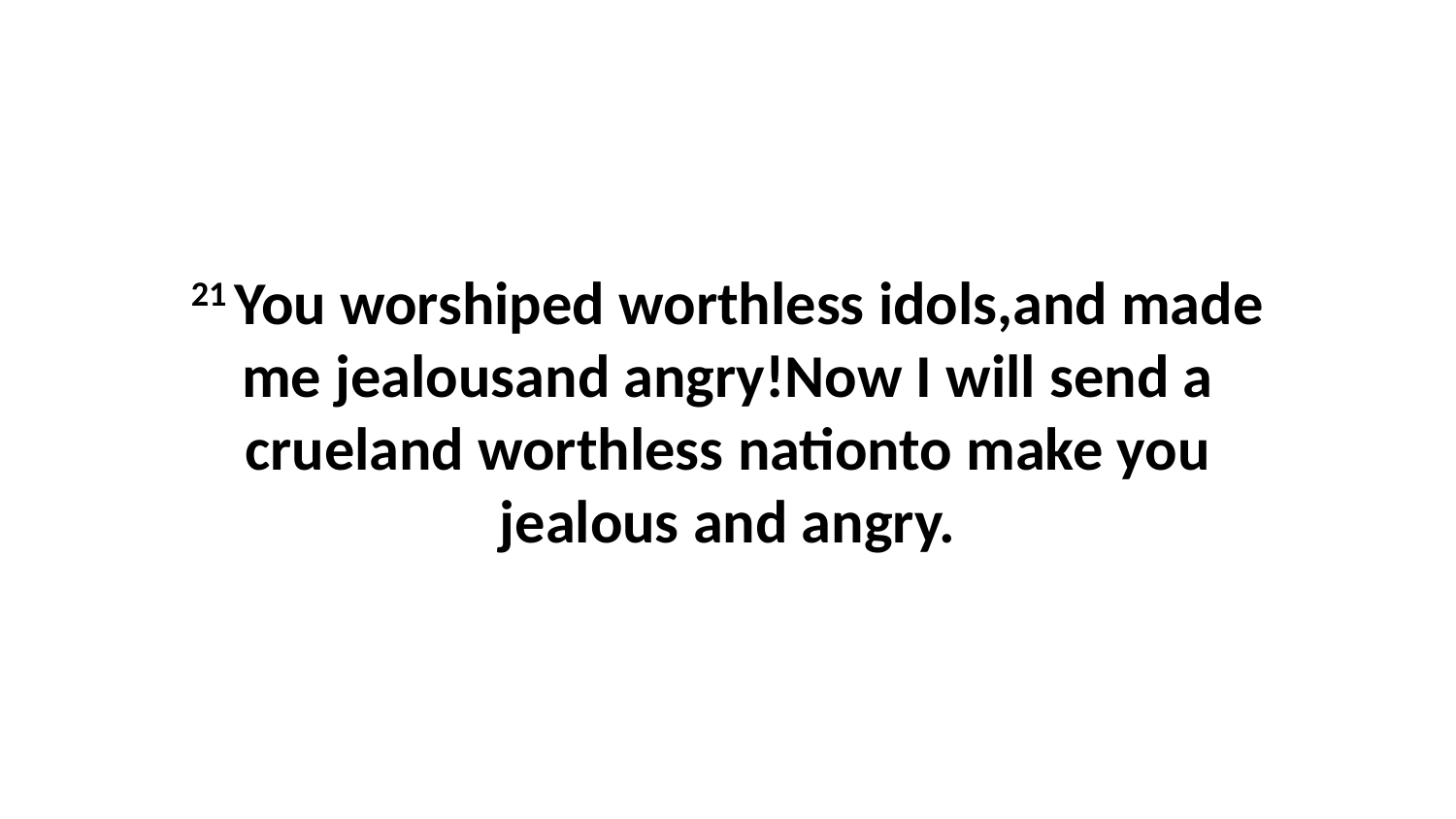

21 You worshiped worthless idols,and made me jealousand angry!Now I will send a crueland worthless nationto make you jealous and angry.